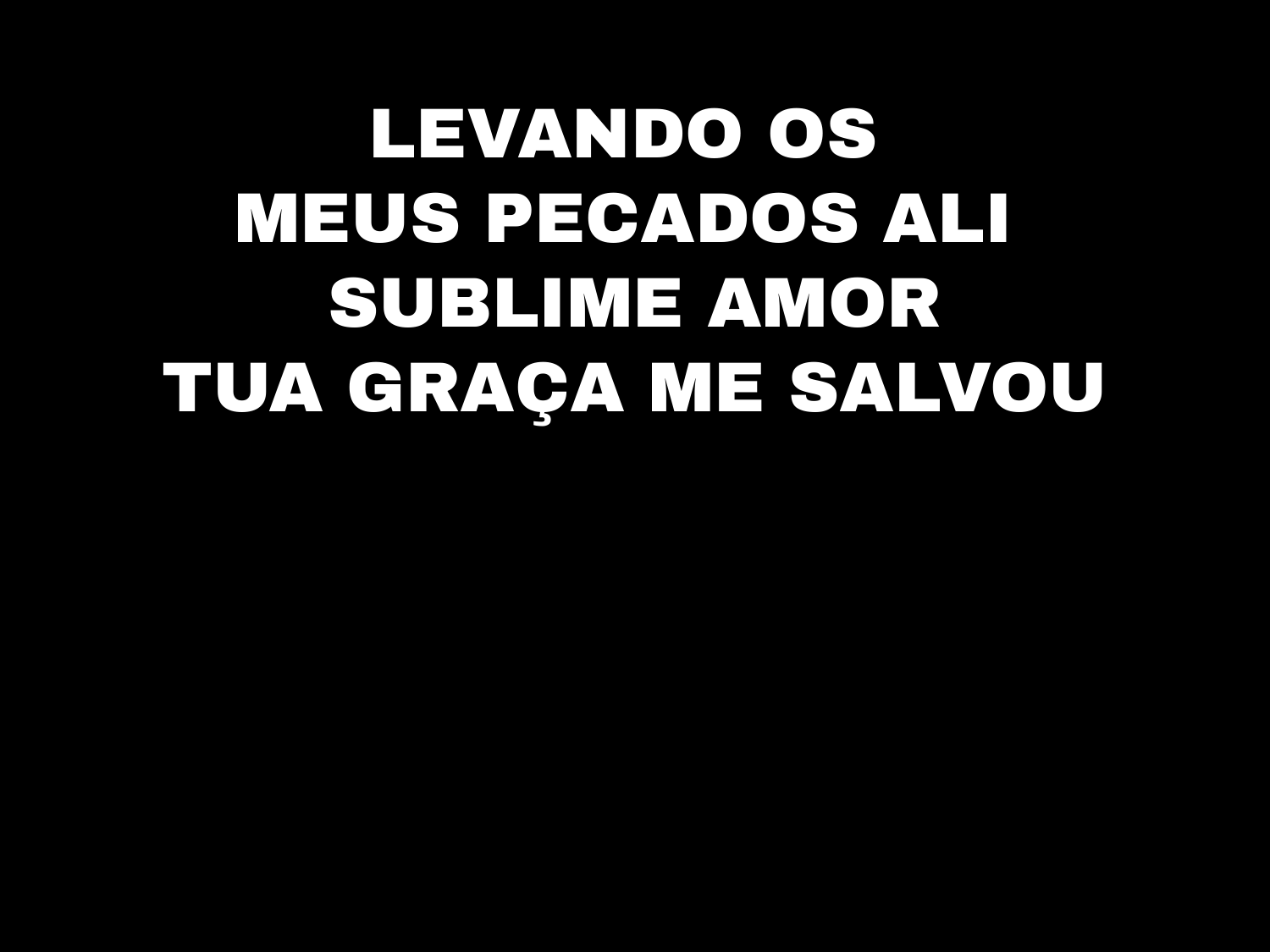

# LEVANDO OS MEUS PECADOS ALI SUBLIME AMOR TUA GRAÇA ME SALVOU